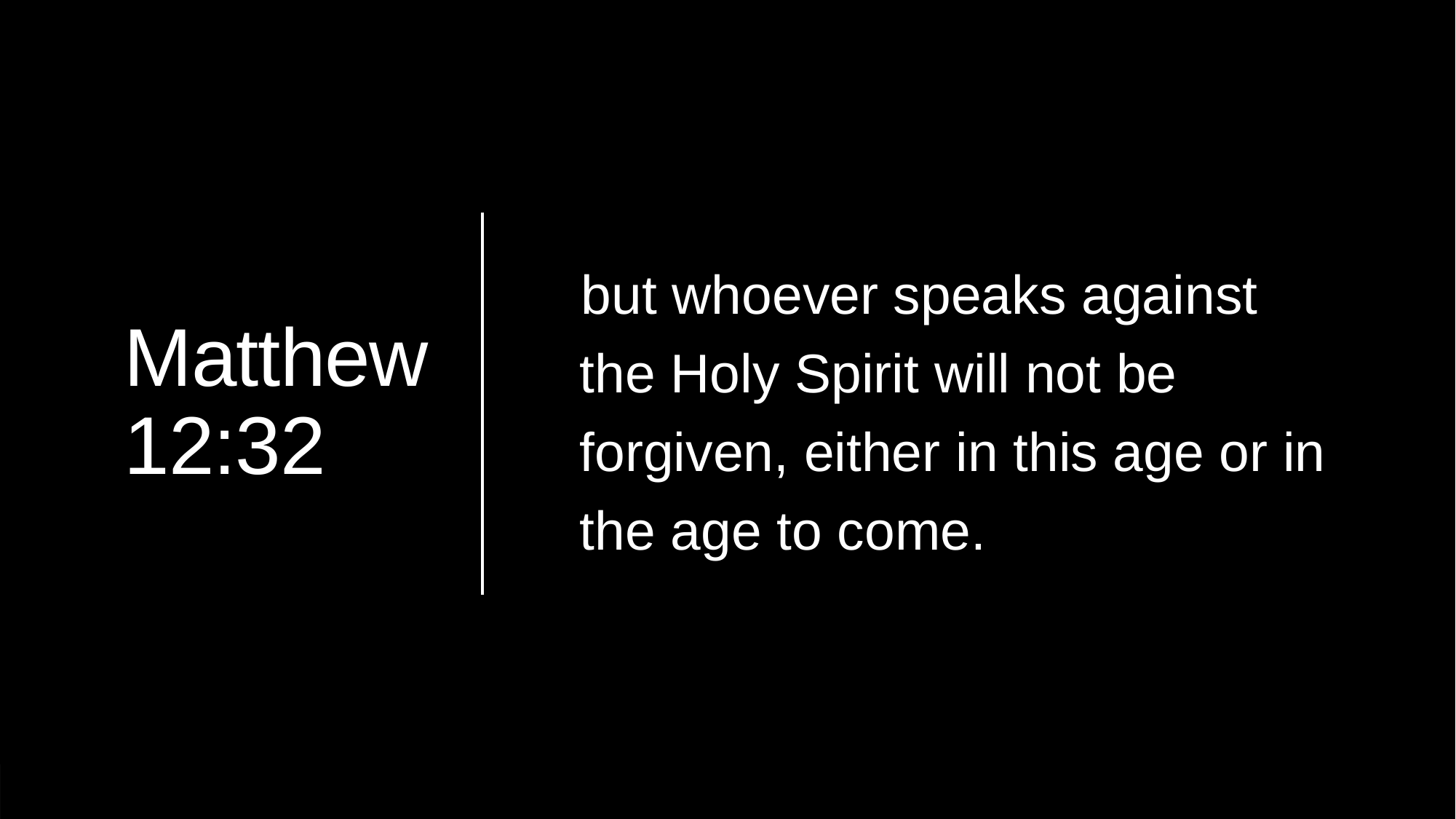

# Matthew 12:32
but whoever speaks against the Holy Spirit will not be forgiven, either in this age or in the age to come.